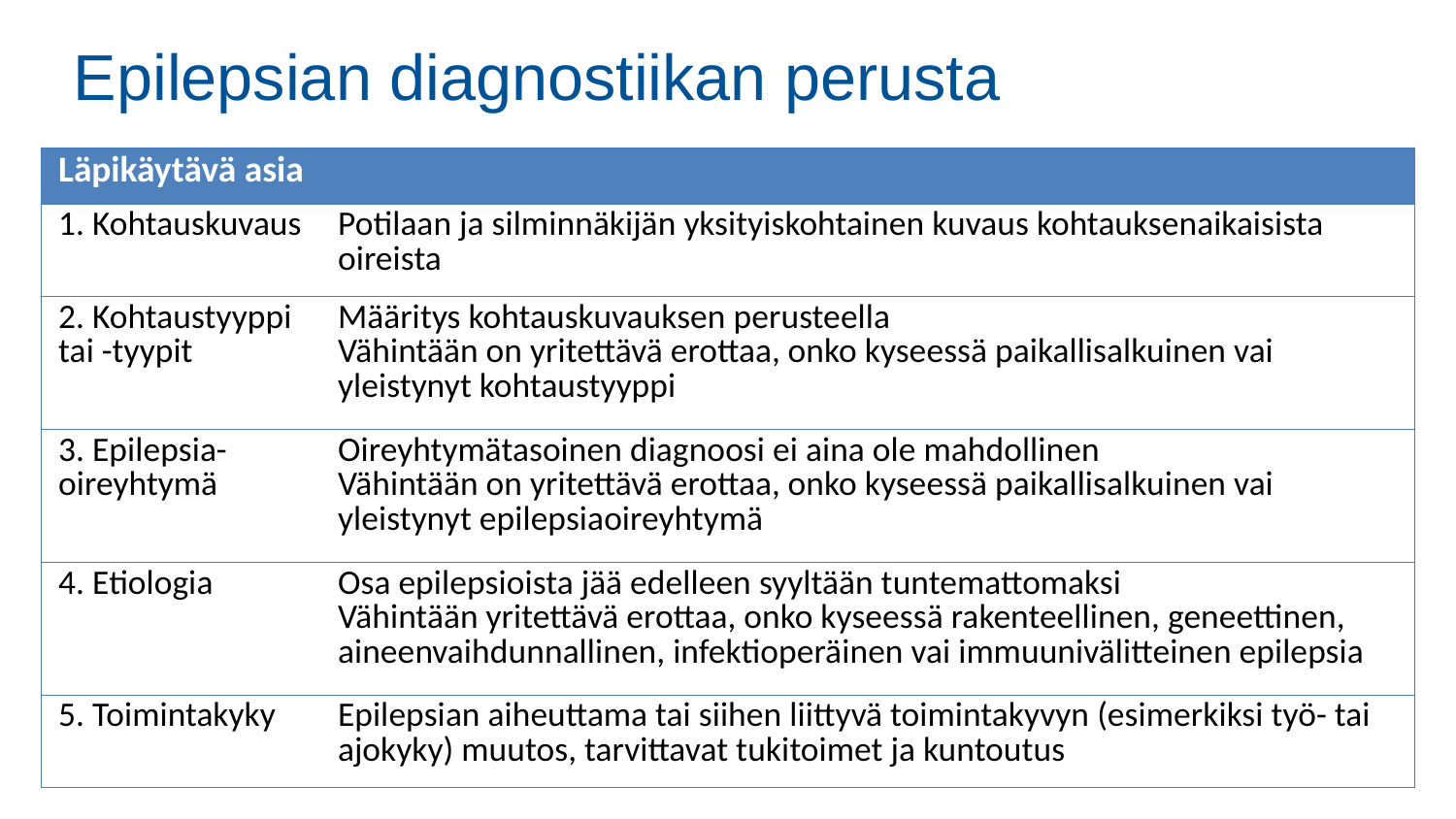

Epilepsian diagnostiikan perusta
| Läpikäytävä asia |  |
| --- | --- |
| 1. Kohtauskuvaus | Potilaan ja silminnäkijän yksityiskohtainen kuvaus kohtauksenaikaisista oireista |
| 2. Kohtaustyyppi tai -tyypit | Määritys kohtauskuvauksen perusteella Vähintään on yritettävä erottaa, onko kyseessä paikallisalkuinen vai yleistynyt kohtaustyyppi |
| 3. Epilepsia-oireyhtymä | Oireyhtymätasoinen diagnoosi ei aina ole mahdollinen Vähintään on yritettävä erottaa, onko kyseessä paikallisalkuinen vai yleistynyt epilepsiaoireyhtymä |
| 4. Etiologia | Osa epilepsioista jää edelleen syyltään tuntemattomaksi Vähintään yritettävä erottaa, onko kyseessä rakenteellinen, geneettinen, aineenvaihdunnallinen, infektioperäinen vai immuunivälitteinen epilepsia |
| 5. Toimintakyky | Epilepsian aiheuttama tai siihen liittyvä toimintakyvyn (esimerkiksi työ- tai ajokyky) muutos, tarvittavat tukitoimet ja kuntoutus |